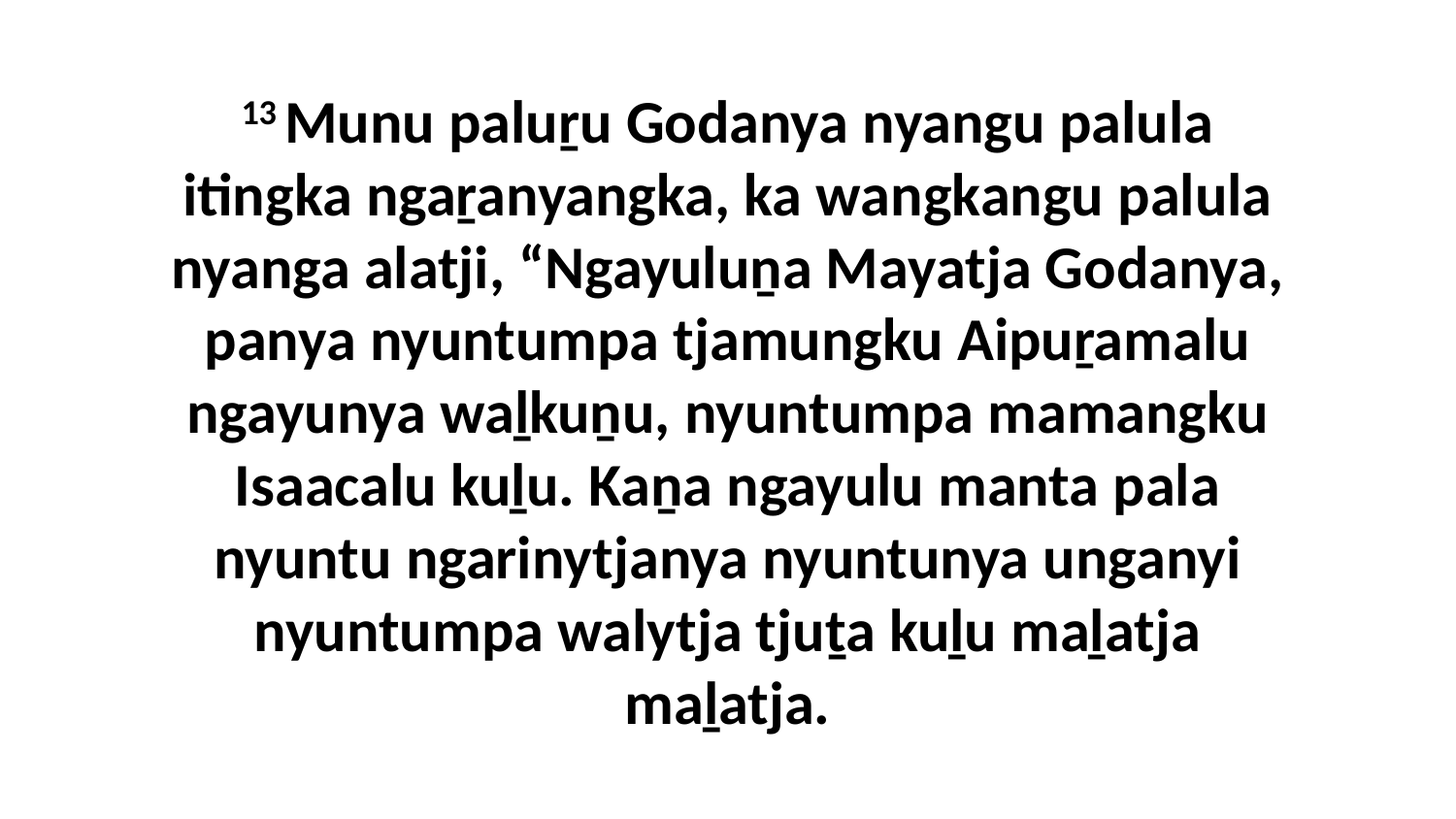

13 Munu paluṟu Godanya nyangu palula itingka ngaṟanyangka, ka wangkangu palula nyanga alatji, “Ngayuluṉa Mayatja Godanya, panya nyuntumpa tjamungku Aipuṟamalu ngayunya waḻkuṉu, nyuntumpa mamangku Isaacalu kuḻu. Kaṉa ngayulu manta pala nyuntu ngarinytjanya nyuntunya unganyi nyuntumpa walytja tjuṯa kuḻu maḻatja maḻatja.